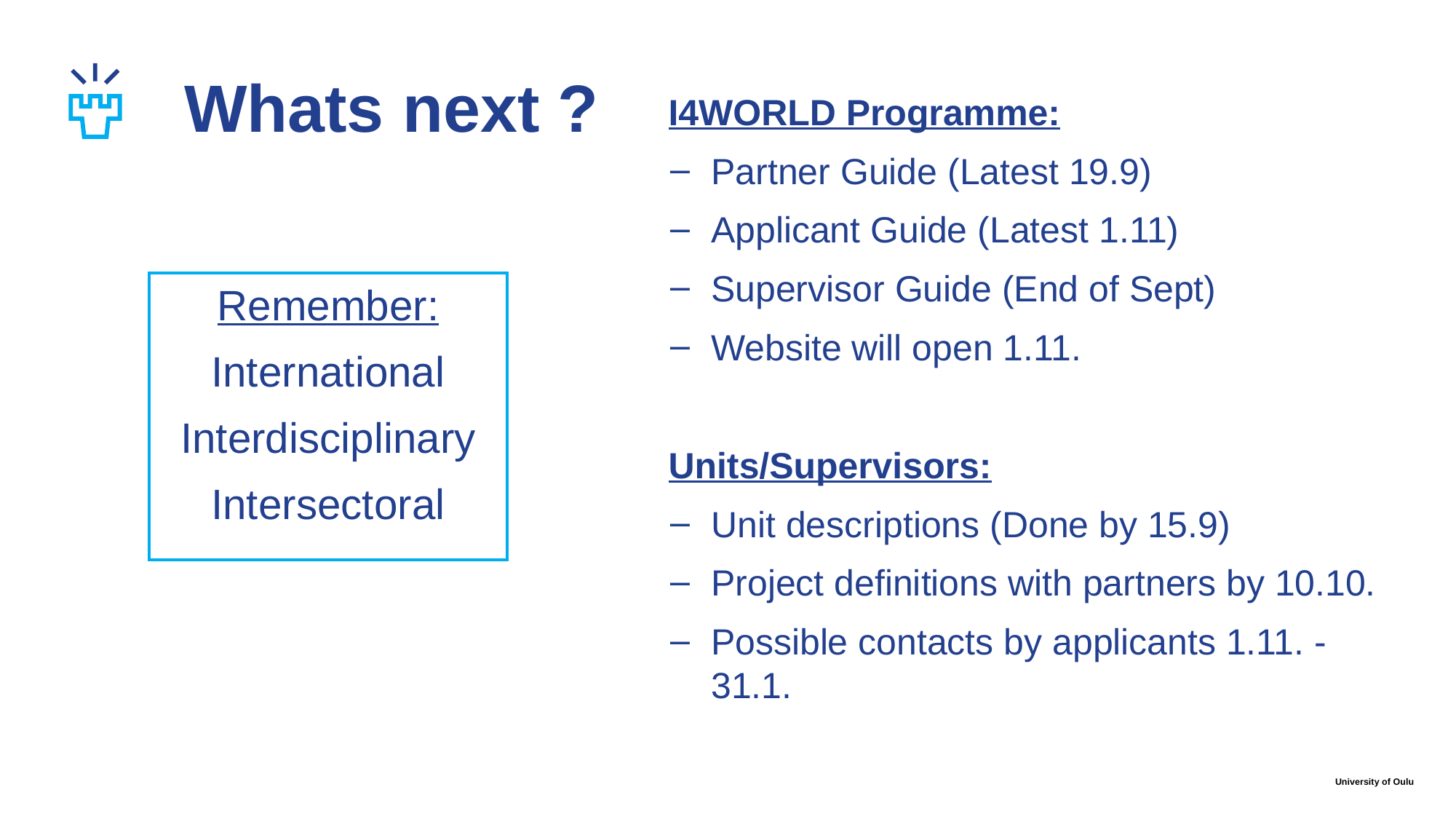

# Whats next ?
I4WORLD Programme:
Partner Guide (Latest 19.9)
Applicant Guide (Latest 1.11)
Supervisor Guide (End of Sept)
Website will open 1.11.

Units/Supervisors:
Unit descriptions (Done by 15.9)
Project definitions with partners by 10.10.
Possible contacts by applicants 1.11. - 31.1.
Remember:
International
Interdisciplinary
Intersectoral